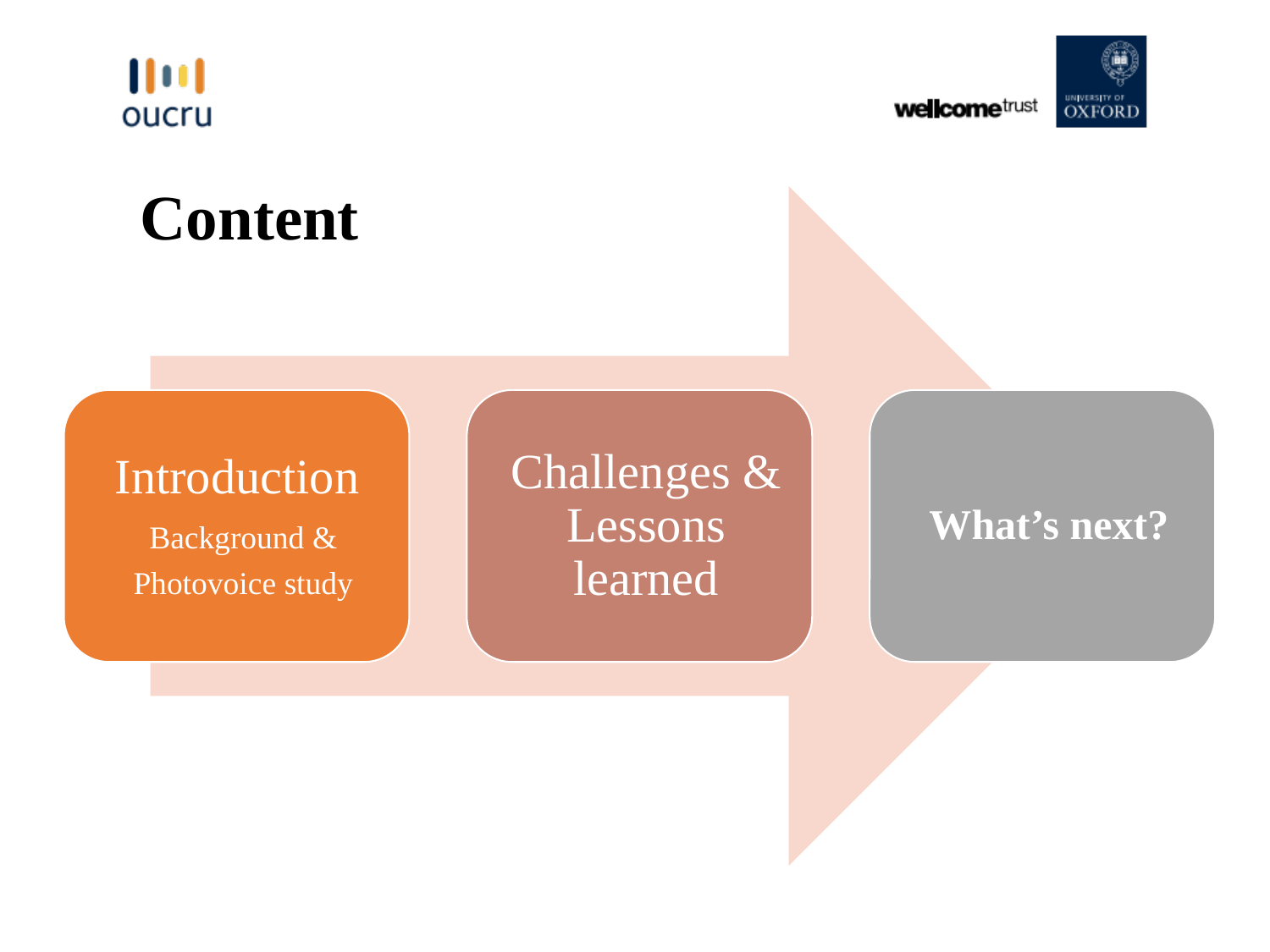

Introduction
Background &
Photovoice study
Challenges & Lessons learned
What’s next?
# Content